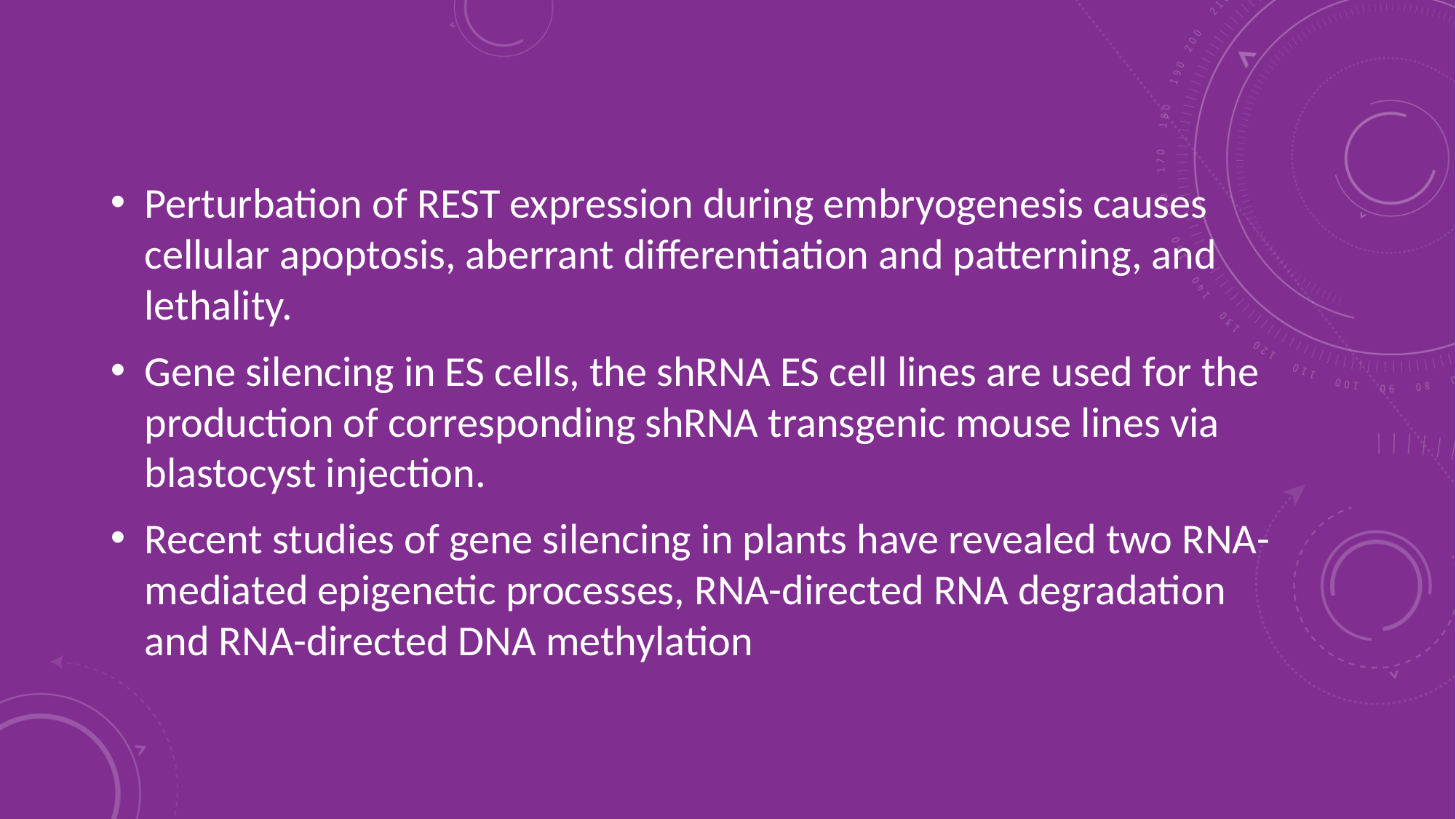

Perturbation of REST expression during embryogenesis causes cellular apoptosis, aberrant differentiation and patterning, and lethality.
Gene silencing in ES cells, the shRNA ES cell lines are used for the production of corresponding shRNA transgenic mouse lines via blastocyst injection.
Recent studies of gene silencing in plants have revealed two RNA-mediated epigenetic processes, RNA-directed RNA degradation and RNA-directed DNA methylation